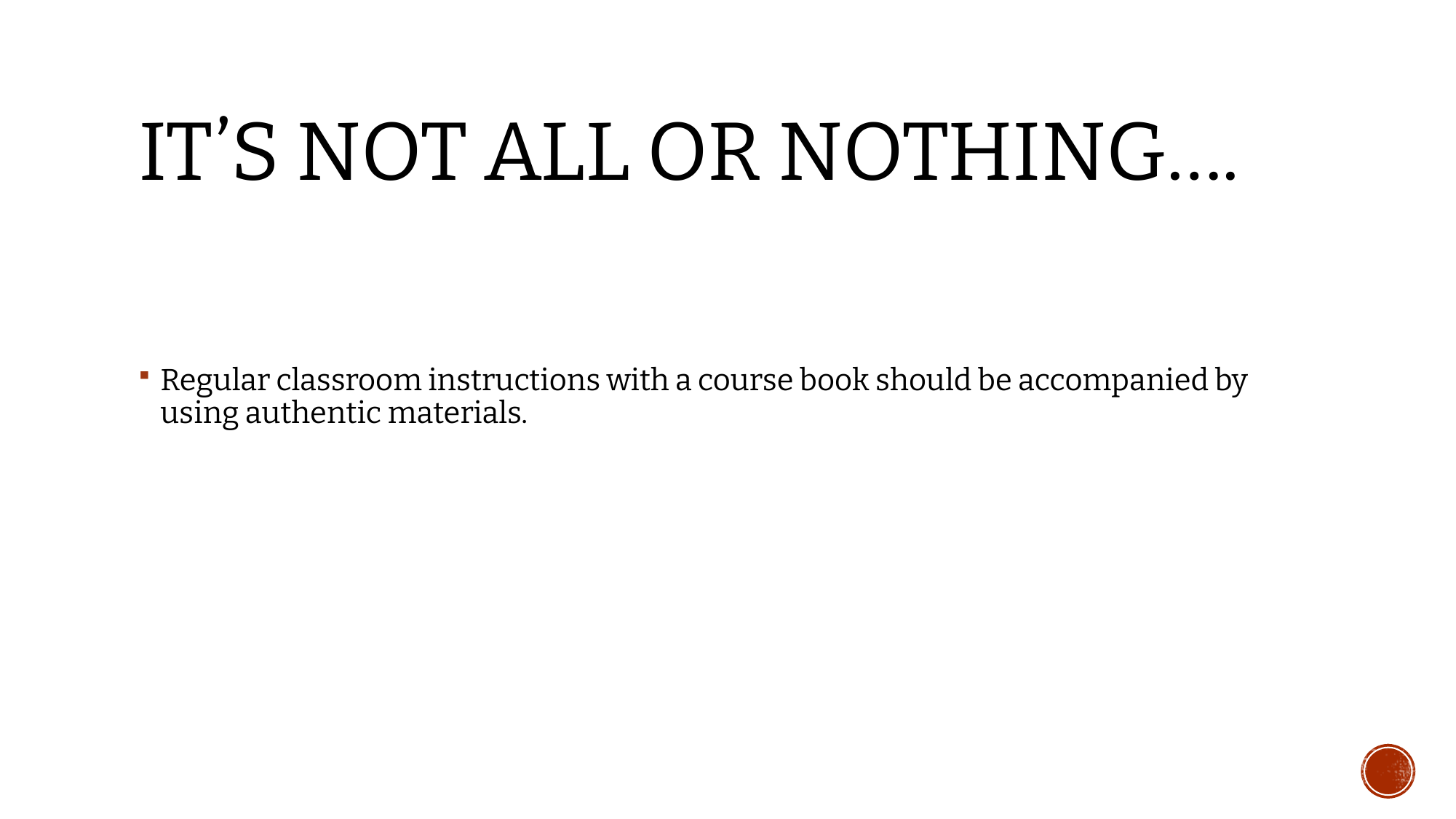

# It’s not all or nothing….

Regular classroom instructions with a course book should be accompanied by using authentic materials.